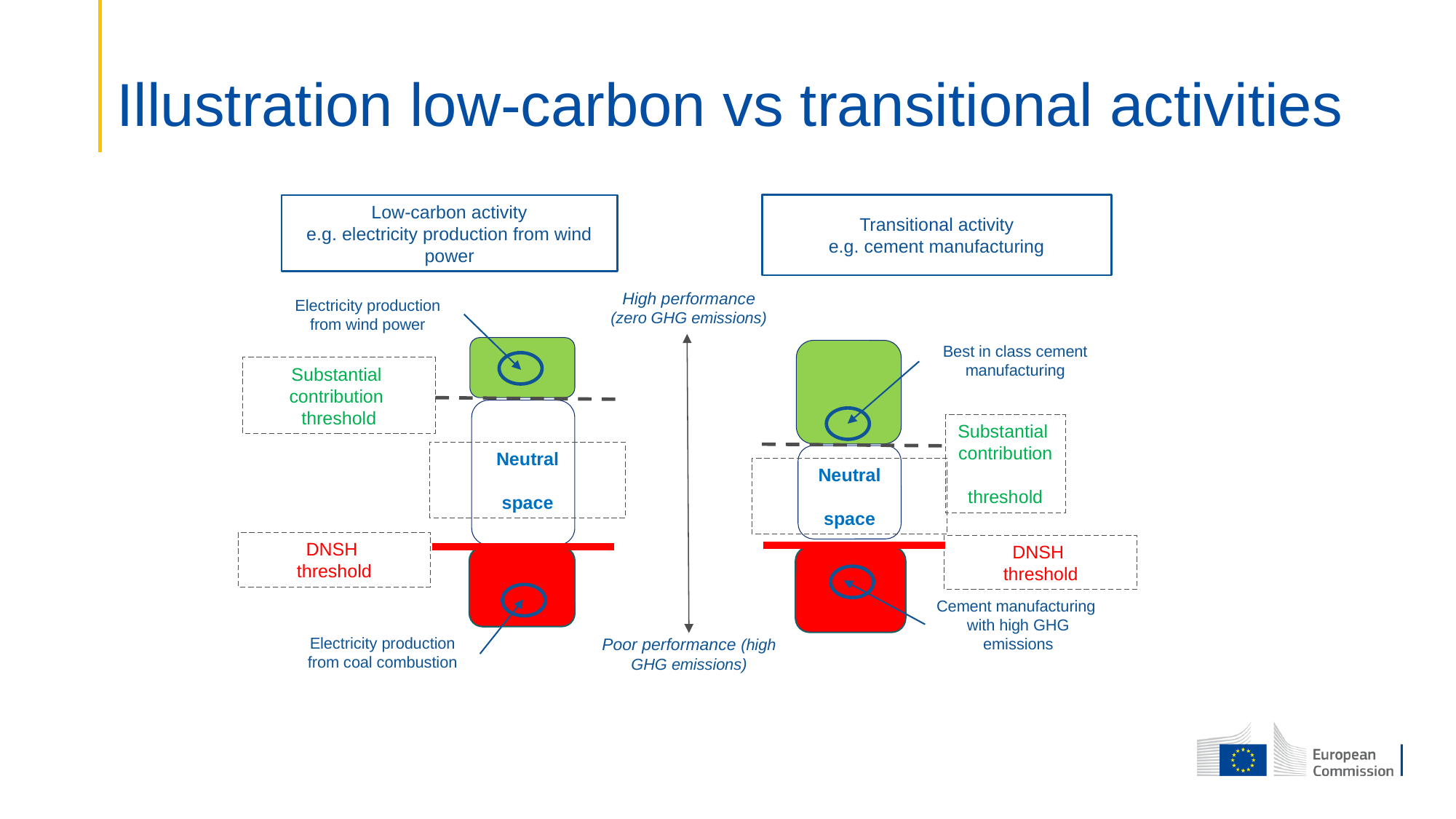

# Illustration low-carbon vs transitional activities
Transitional activity
e.g. cement manufacturing
Low-carbon activity
e.g. electricity production from wind power
High performance
(zero GHG emissions)
Poor performance (high GHG emissions)
Electricity production from wind power
Best in class cement manufacturing

Substantial
contribution
threshold

Substantial
contribution
threshold
Neutral

space

Neutral

space
DNSH
threshold
DNSH
threshold

Cement manufacturing  with high GHG emissions
Electricity production from coal combustion